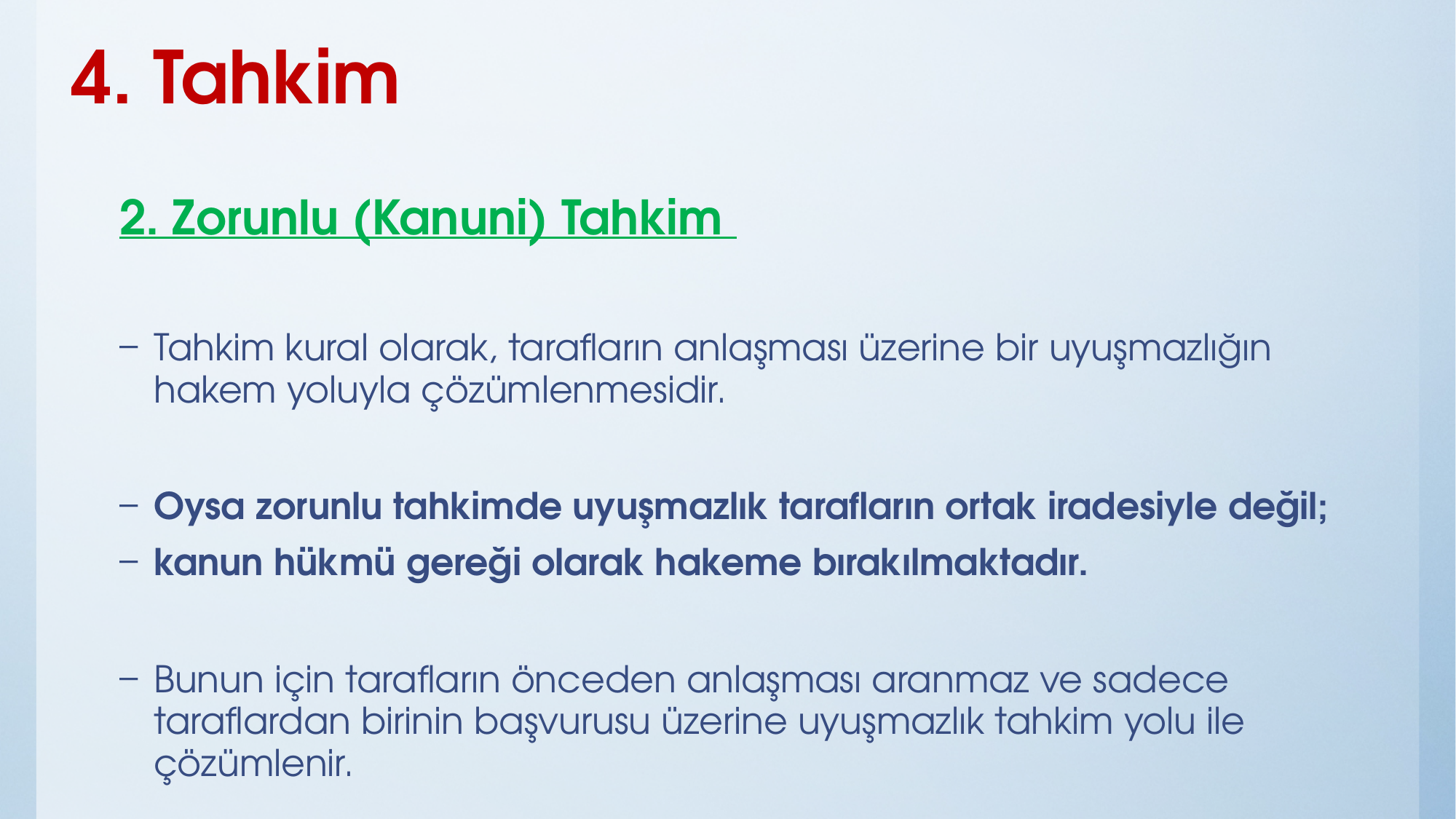

# 4. Tahkim

2. Zorunlu (Kanuni) Tahkim

Tahkim kural olarak, tarafların anlaşması üzerine bir uyuşmazlığın hakem yoluyla çözümlenmesidir.

Oysa zorunlu tahkimde uyuşmazlık tarafların ortak iradesiyle değil;
kanun hükmü gereği olarak hakeme bırakılmaktadır.

Bunun için tarafların önceden anlaşması aranmaz ve sadece taraflardan birinin başvurusu üzerine uyuşmazlık tahkim yolu ile çözümlenir.